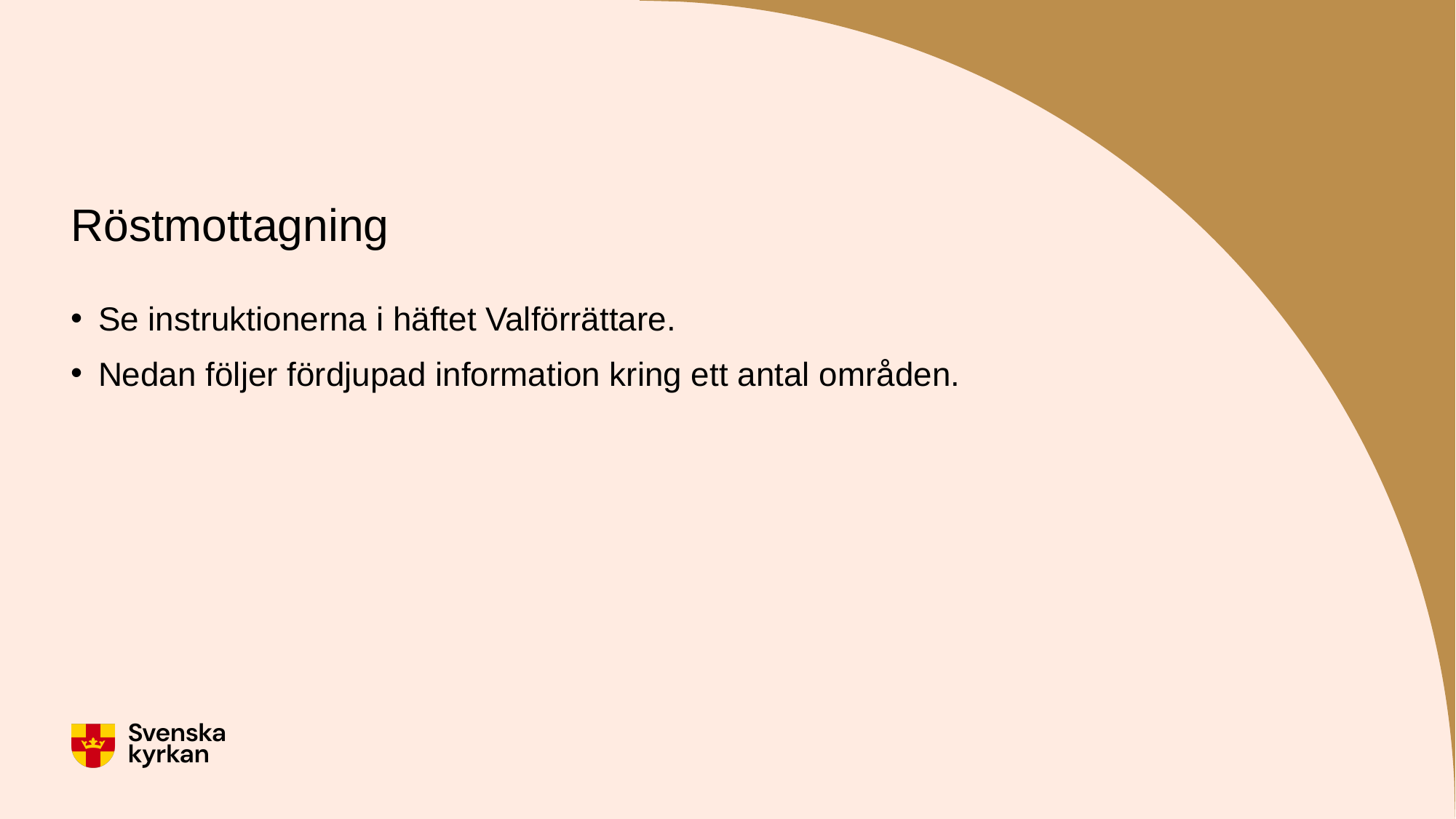

# Röstmottagning
Se instruktionerna i häftet Valförrättare.
Nedan följer fördjupad information kring ett antal områden.